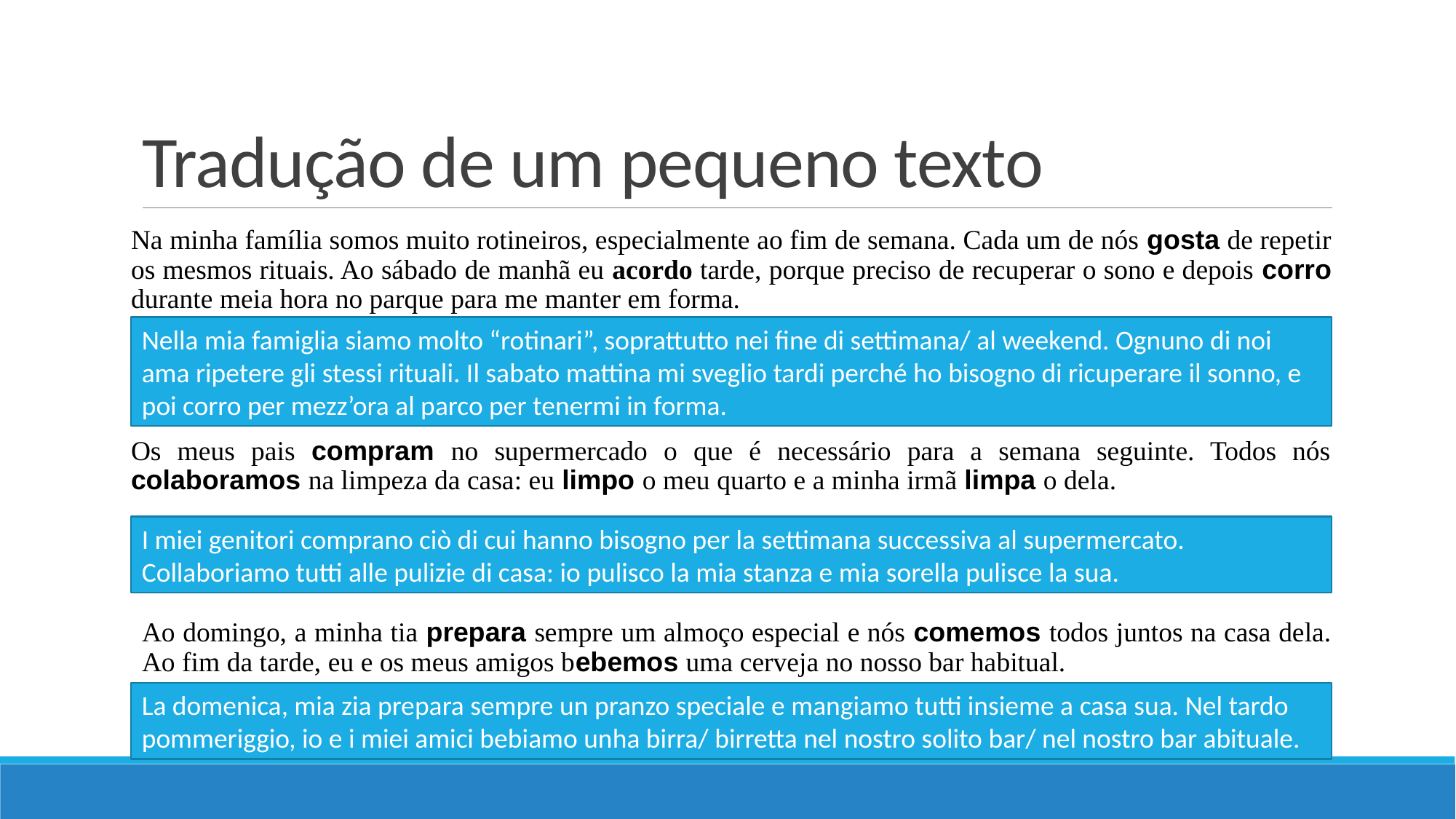

# Tradução de um pequeno texto
Na minha família somos muito rotineiros, especialmente ao fim de semana. Cada um de nós gosta de repetir os mesmos rituais. Ao sábado de manhã eu acordo tarde, porque preciso de recuperar o sono e depois corro durante meia hora no parque para me manter em forma.

Os meus pais compram no supermercado o que é necessário para a semana seguinte. Todos nós colaboramos na limpeza da casa: eu limpo o meu quarto e a minha irmã limpa o dela.

Ao domingo, a minha tia prepara sempre um almoço especial e nós comemos todos juntos na casa dela. Ao fim da tarde, eu e os meus amigos bebemos uma cerveja no nosso bar habitual.
Nella mia famiglia siamo molto “rotinari”, soprattutto nei fine di settimana/ al weekend. Ognuno di noi ama ripetere gli stessi rituali. Il sabato mattina mi sveglio tardi perché ho bisogno di ricuperare il sonno, e poi corro per mezz’ora al parco per tenermi in forma.
I miei genitori comprano ciò di cui hanno bisogno per la settimana successiva al supermercato. Collaboriamo tutti alle pulizie di casa: io pulisco la mia stanza e mia sorella pulisce la sua.
La domenica, mia zia prepara sempre un pranzo speciale e mangiamo tutti insieme a casa sua. Nel tardo pommeriggio, io e i miei amici bebiamo unha birra/ birretta nel nostro solito bar/ nel nostro bar abituale.